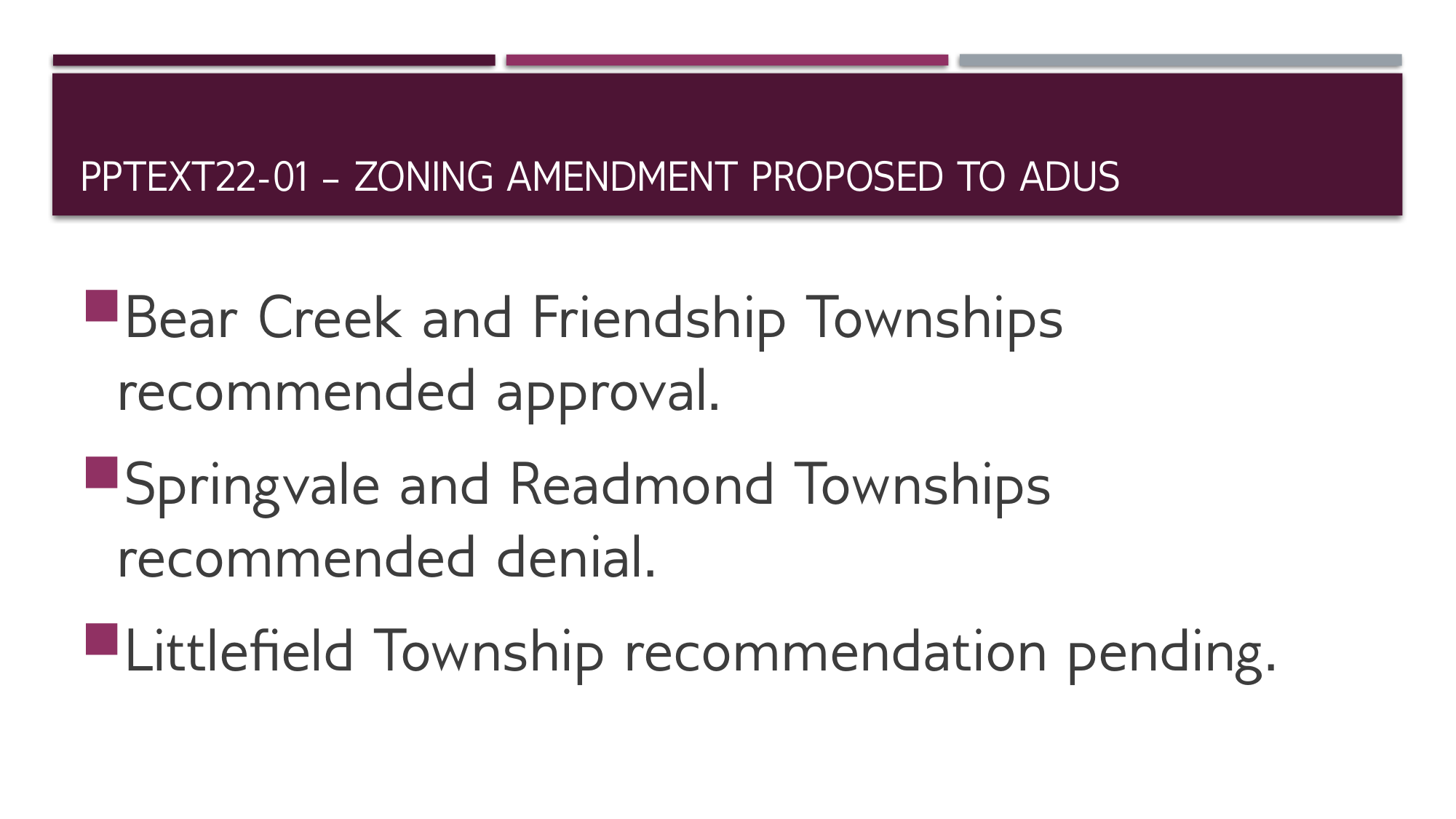

# Pptext22-01 – zoning amendment proposed to adus
Bear Creek and Friendship Townships recommended approval.
Springvale and Readmond Townships recommended denial.
Littlefield Township recommendation pending.